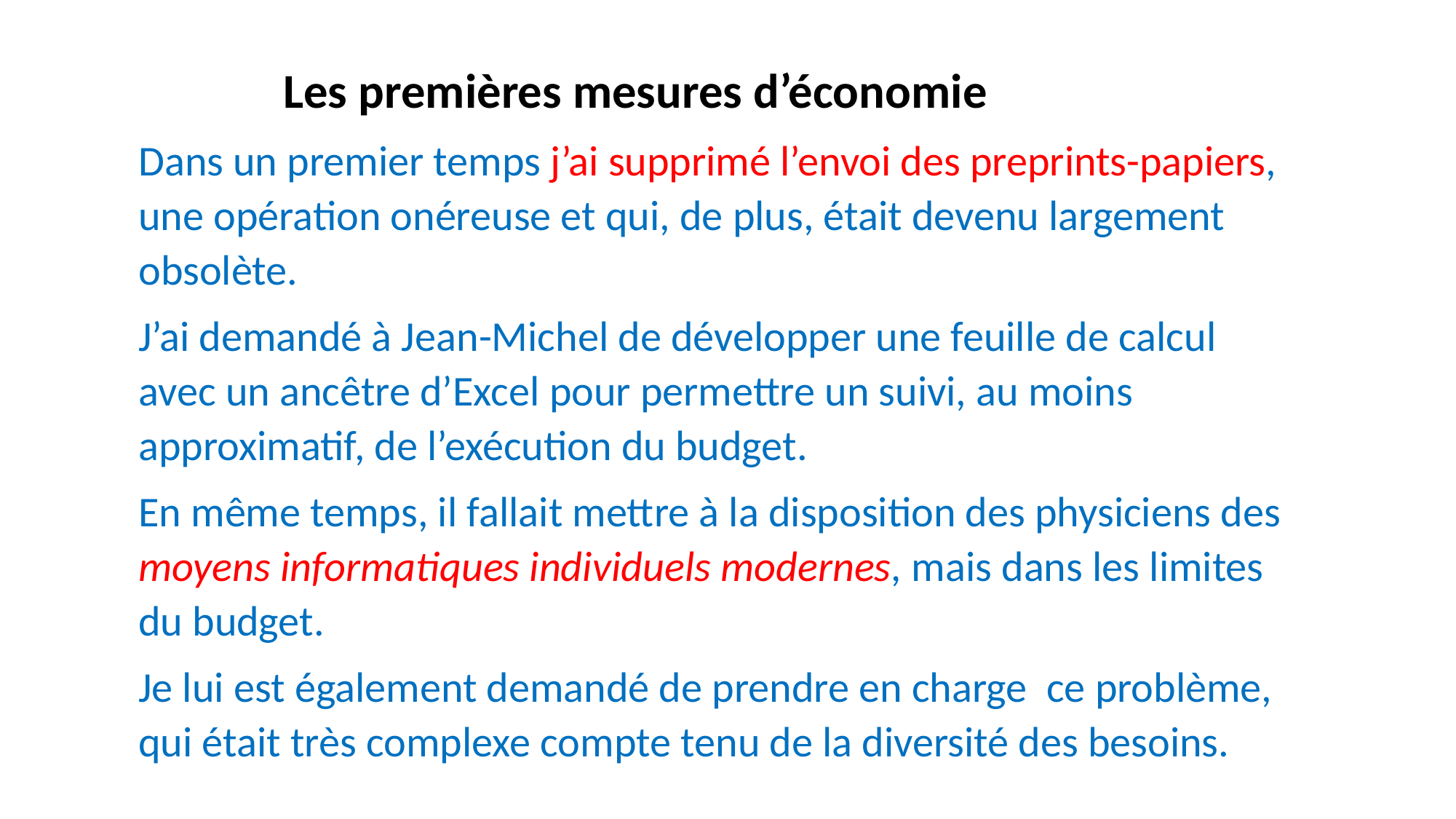

Les premières mesures d’économie
Dans un premier temps j’ai supprimé l’envoi des preprints-papiers, une opération onéreuse et qui, de plus, était devenu largement obsolète.
J’ai demandé à Jean-Michel de développer une feuille de calcul avec un ancêtre d’Excel pour permettre un suivi, au moins approximatif, de l’exécution du budget.
En même temps, il fallait mettre à la disposition des physiciens des moyens informatiques individuels modernes, mais dans les limites du budget.
Je lui est également demandé de prendre en charge  ce problème, qui était très complexe compte tenu de la diversité des besoins.